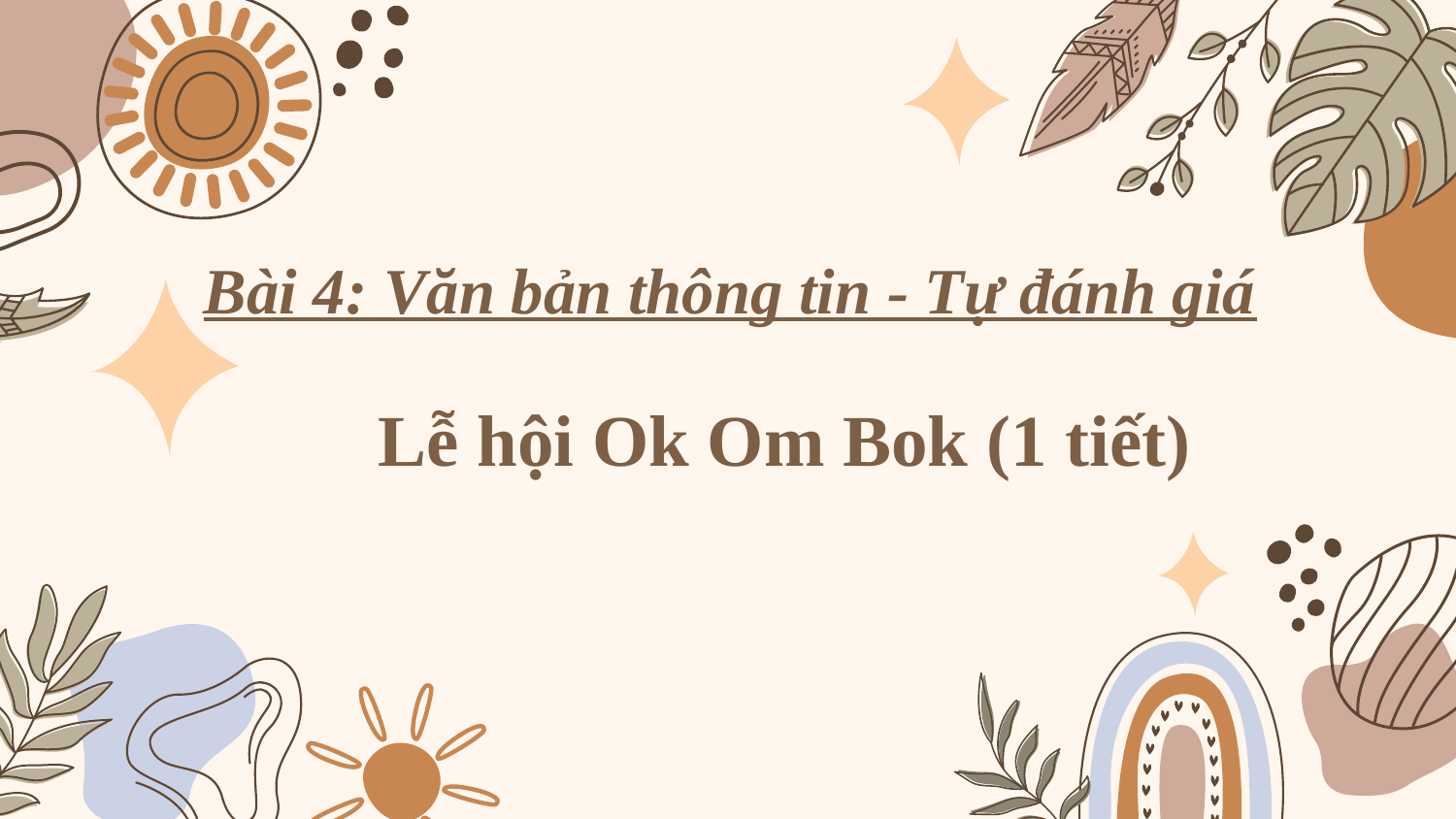

# Bài 4: Văn bản thông tin - Tự đánh giá

Lễ hội Ok Om Bok (1 tiết)